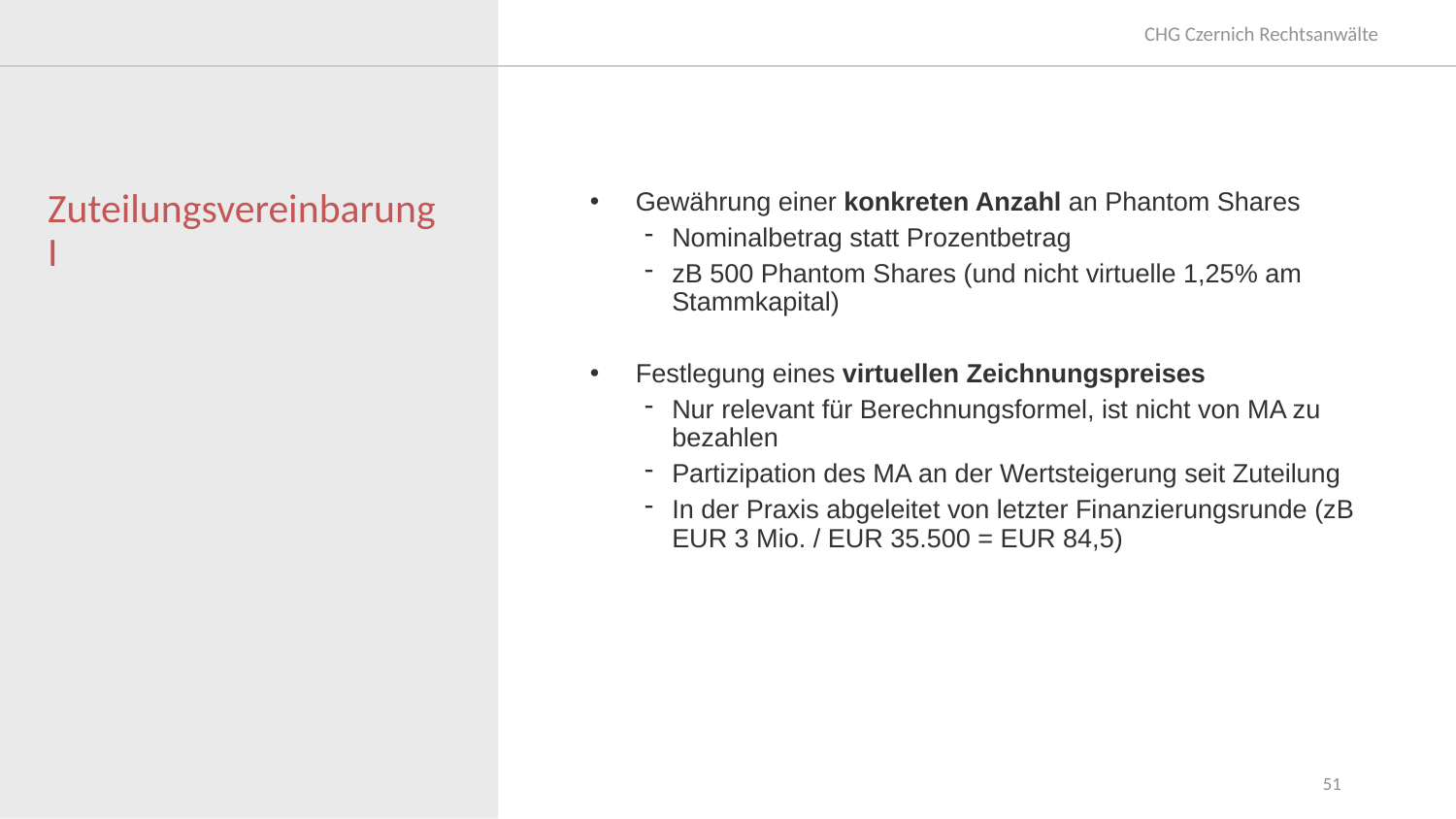

# Zuteilungsvereinbarung I
Gewährung einer konkreten Anzahl an Phantom Shares
Nominalbetrag statt Prozentbetrag
zB 500 Phantom Shares (und nicht virtuelle 1,25% am Stammkapital)

Festlegung eines virtuellen Zeichnungspreises
Nur relevant für Berechnungsformel, ist nicht von MA zu bezahlen
Partizipation des MA an der Wertsteigerung seit Zuteilung
In der Praxis abgeleitet von letzter Finanzierungsrunde (zB EUR 3 Mio. / EUR 35.500 = EUR 84,5)

51